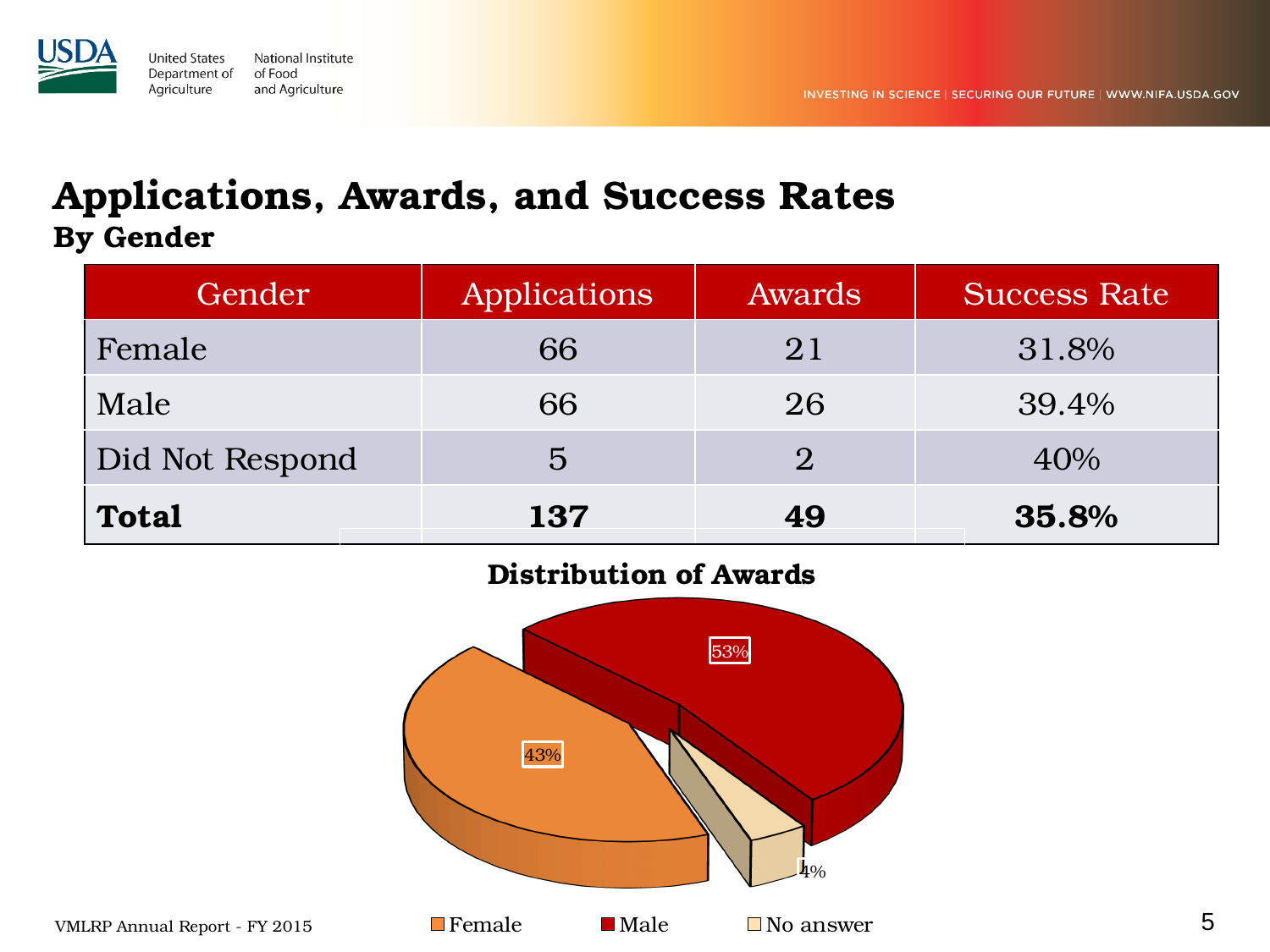

# Applications, Awards, and Success Rates By Gender
| Gender | Applications | Awards | Success Rate |
| --- | --- | --- | --- |
| Female | 66 | 21 | 31.8% |
| Male | 66 | 26 | 39.4% |
| Did Not Respond | 5 | 2 | 40% |
| Total | 137 | 49 | 35.8% |

[unsupported chart]

5